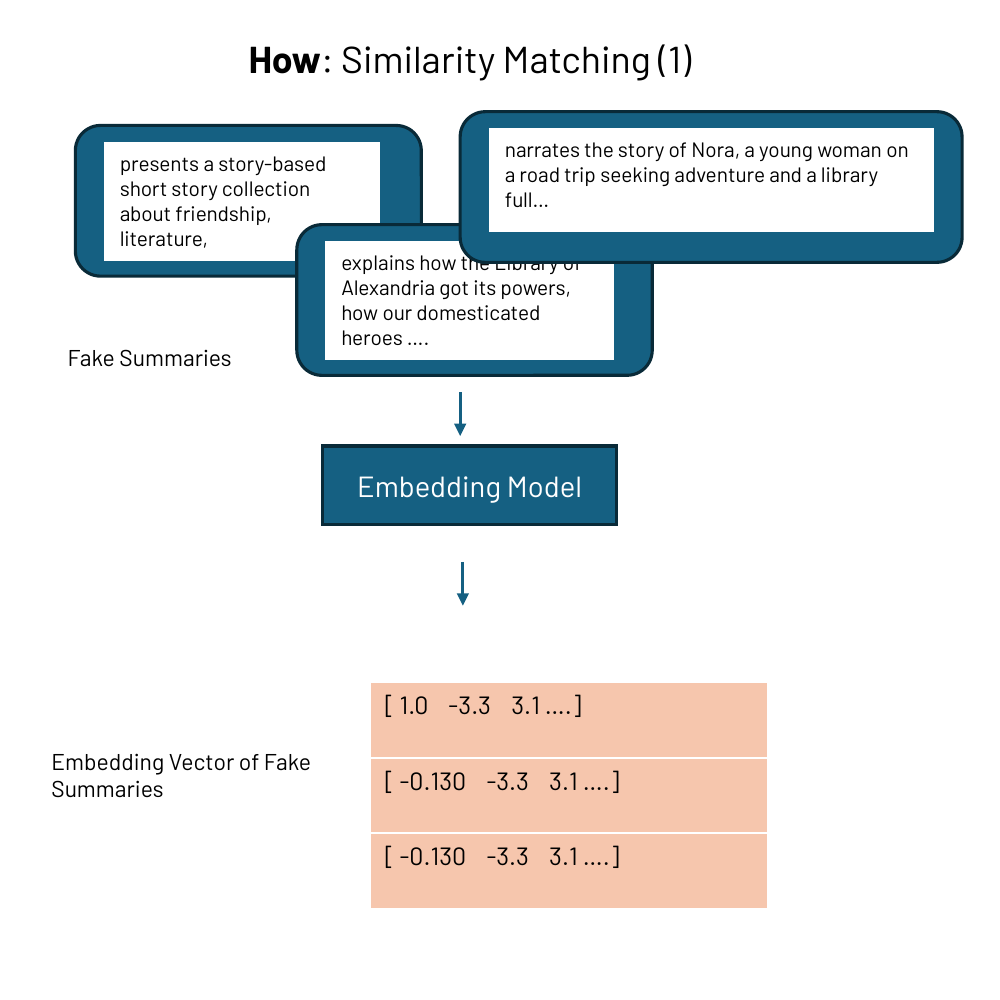

How: Similarity Matching (1)

| narrates the story of Nora, a young woman on a road trip seeking adventure and a library full… |
| --- |
| presents a story-based short story collection about friendship, literature, |
| --- |

| explains how the Library of Alexandria got its powers, how our domesticated heroes …. |
| --- |
Fake Summaries
Embedding Model
| [ 1.0 -3.3 3.1 ….] |
| --- |
| [ -0.130 -3.3 3.1 ….] |
| [ -0.130 -3.3 3.1 ….] |
Embedding Vector of Fake Summaries